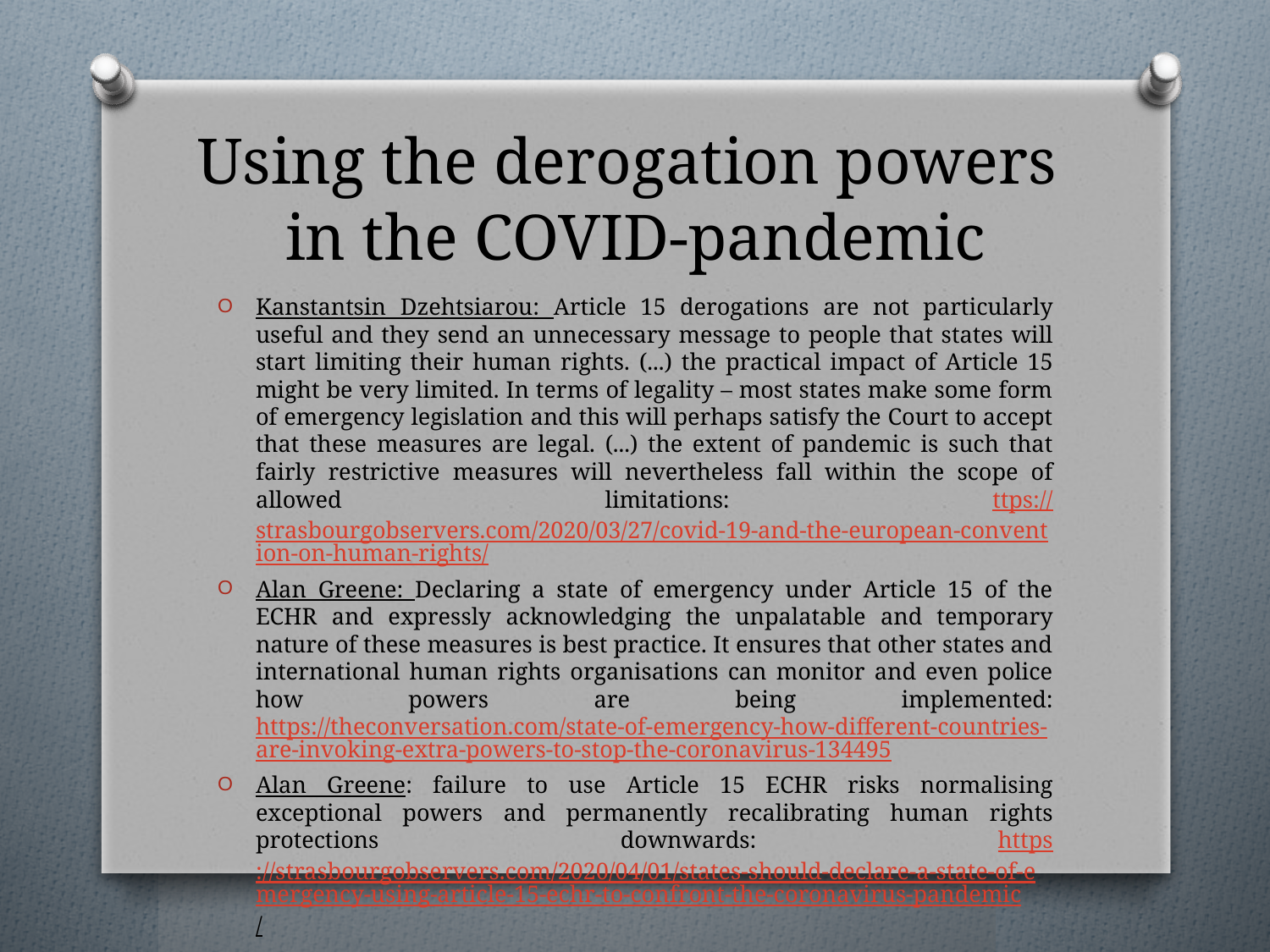

# Using the derogation powers in the COVID-pandemic
Kanstantsin Dzehtsiarou: Article 15 derogations are not particularly useful and they send an unnecessary message to people that states will start limiting their human rights. (...) the practical impact of Article 15 might be very limited. In terms of legality – most states make some form of emergency legislation and this will perhaps satisfy the Court to accept that these measures are legal. (...) the extent of pandemic is such that fairly restrictive measures will nevertheless fall within the scope of allowed limitations: ttps://strasbourgobservers.com/2020/03/27/covid-19-and-the-european-convention-on-human-rights/
Alan Greene: Declaring a state of emergency under Article 15 of the ECHR and expressly acknowledging the unpalatable and temporary nature of these measures is best practice. It ensures that other states and international human rights organisations can monitor and even police how powers are being implemented: https://theconversation.com/state-of-emergency-how-different-countries-are-invoking-extra-powers-to-stop-the-coronavirus-134495
Alan Greene: failure to use Article 15 ECHR risks normalising exceptional powers and permanently recalibrating human rights protections downwards: https://strasbourgobservers.com/2020/04/01/states-should-declare-a-state-of-emergency-using-article-15-echr-to-confront-the-coronavirus-pandemic/